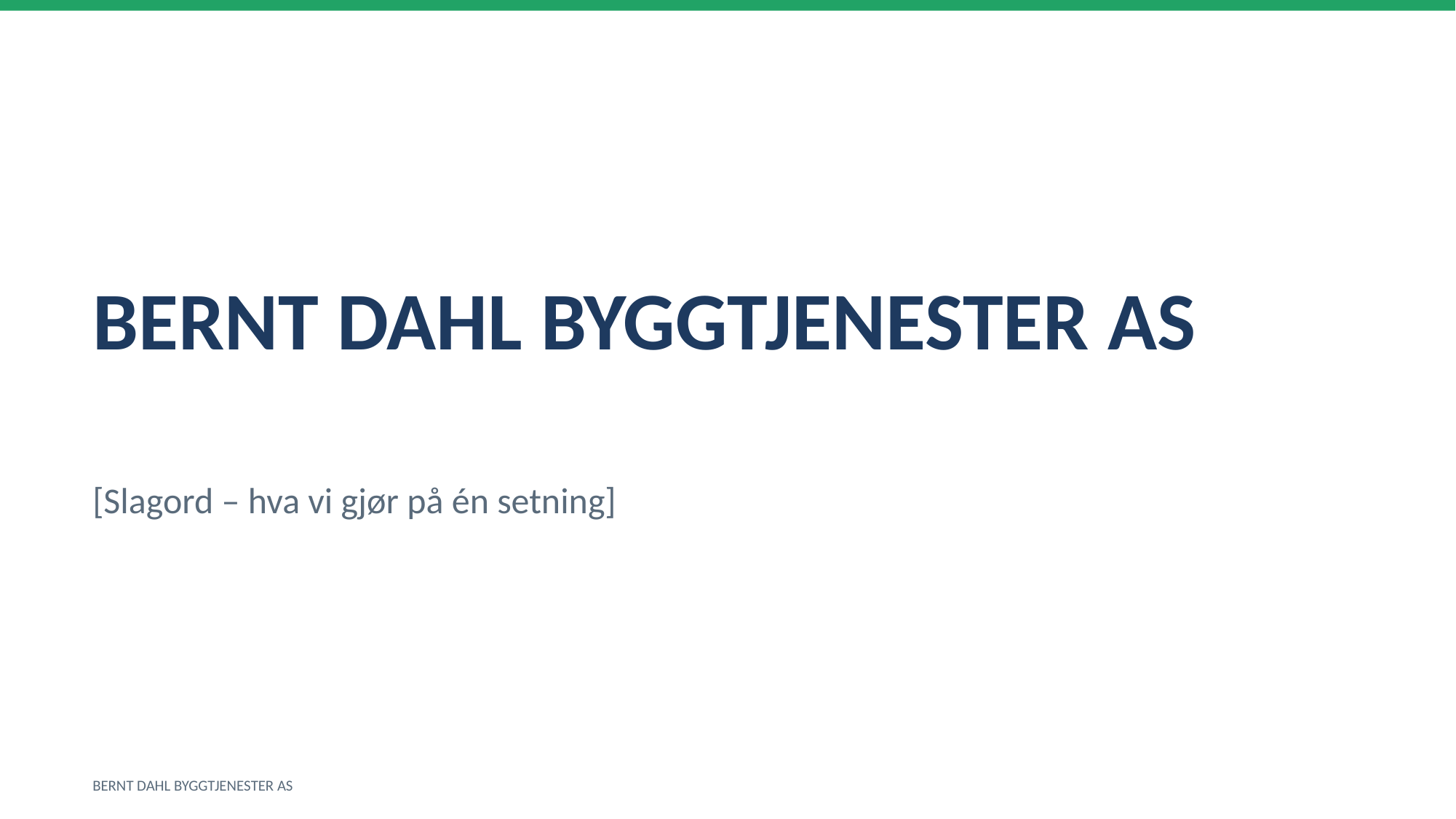

BERNT DAHL BYGGTJENESTER AS
[Slagord – hva vi gjør på én setning]
BERNT DAHL BYGGTJENESTER AS